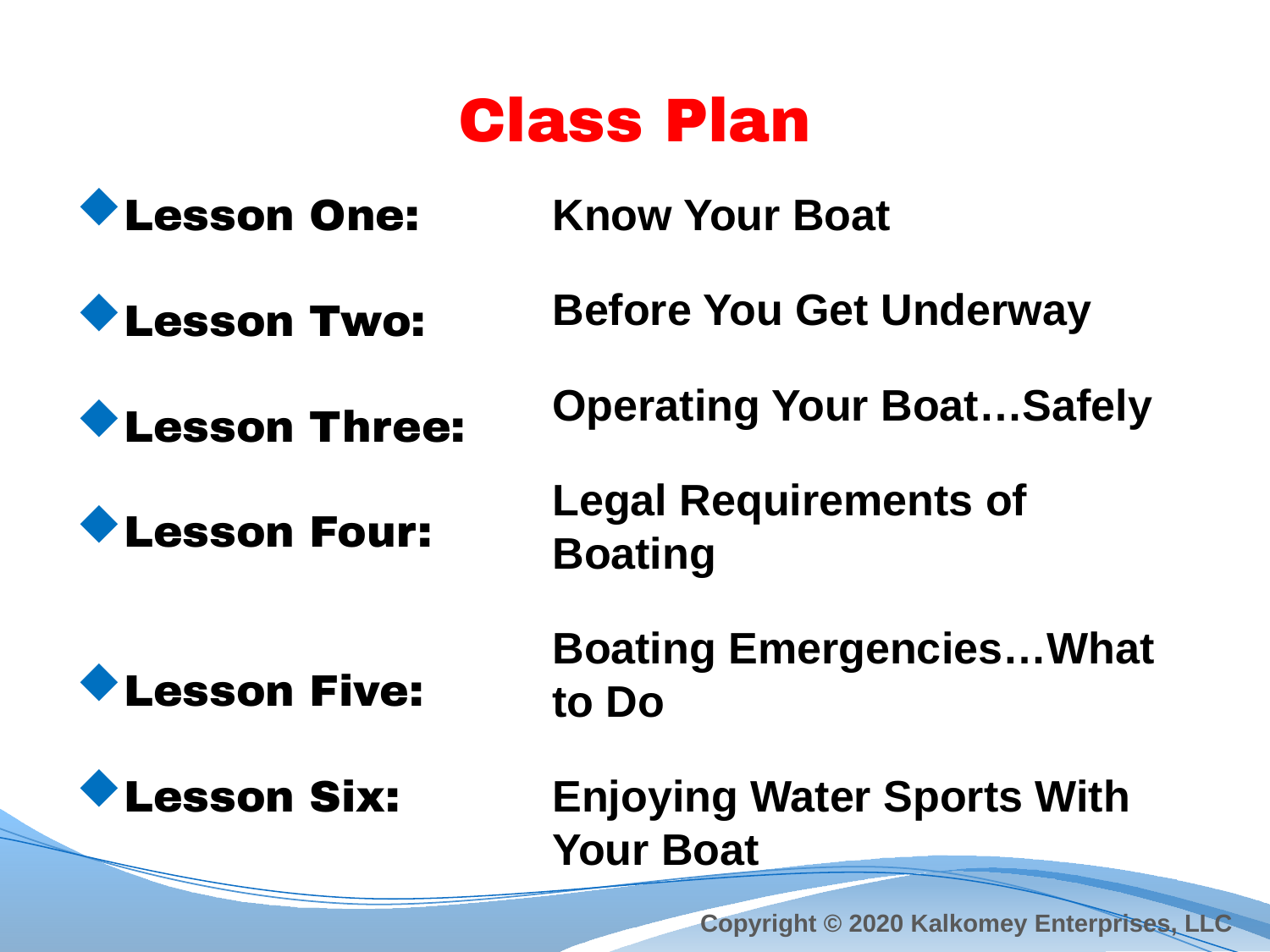

# Class Plan
Lesson One:
Lesson Two:
Lesson Three:
Lesson Four:

Lesson Five:
Lesson Six:
Know Your Boat
Before You Get Underway
Operating Your Boat…Safely
Legal Requirements of Boating
Boating Emergencies…What to Do
Enjoying Water Sports With Your Boat